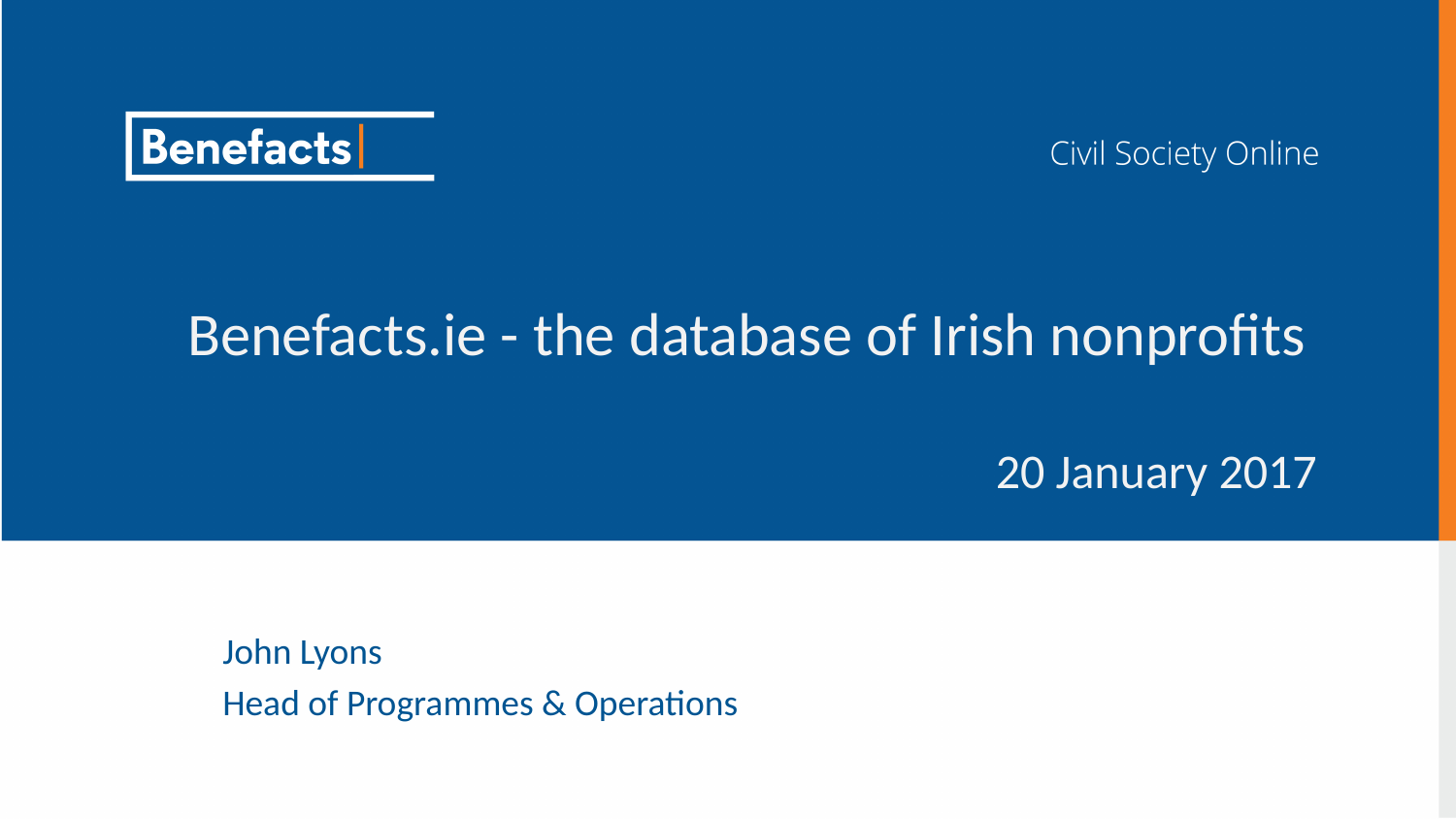

Benefacts.ie - the database of Irish nonprofits

20 January 2017

John Lyons
Head of Programmes & Operations